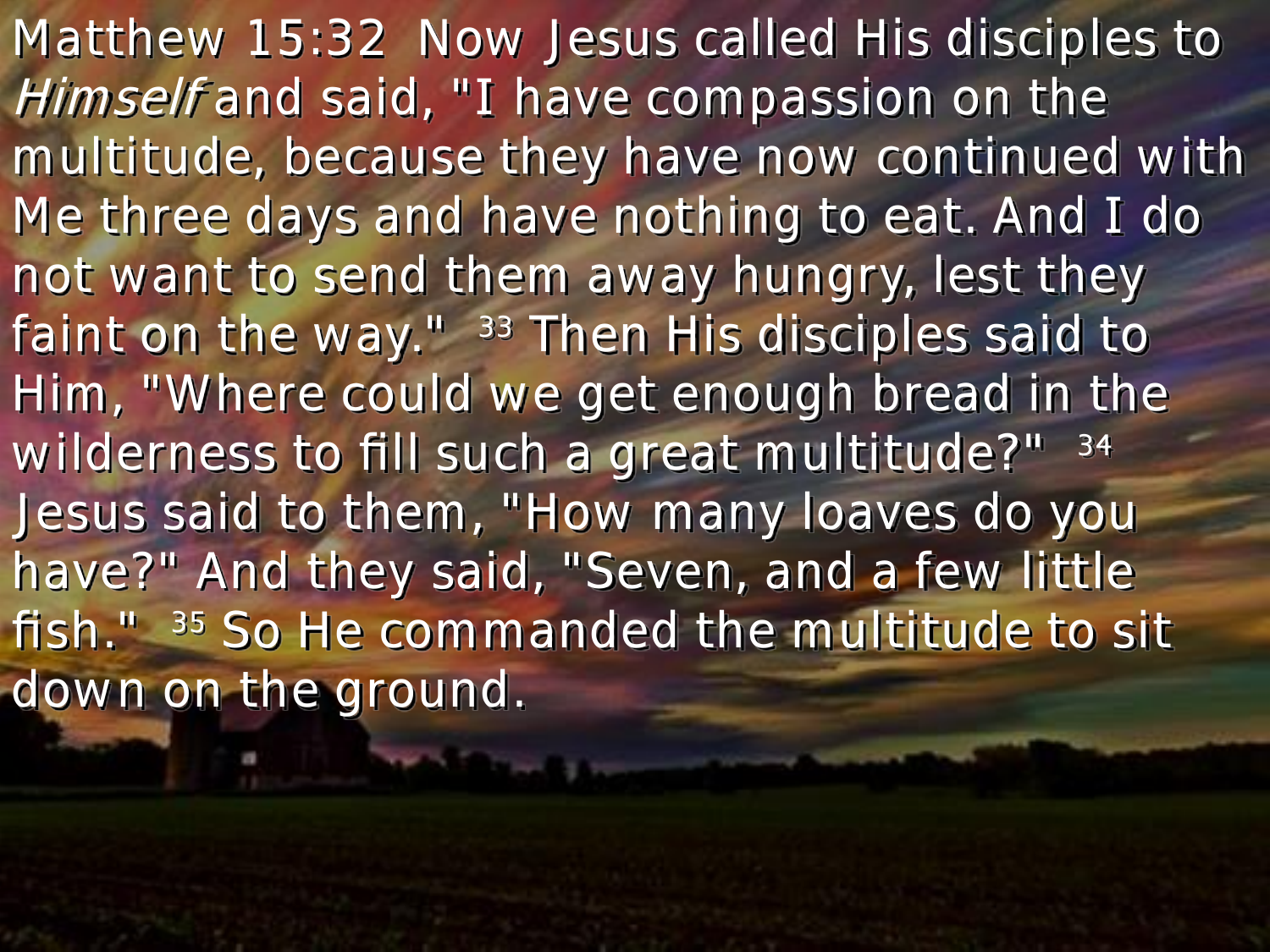

Matthew 15:32  Now Jesus called His disciples to Himself and said, "I have compassion on the multitude, because they have now continued with Me three days and have nothing to eat. And I do not want to send them away hungry, lest they faint on the way."  33 Then His disciples said to Him, "Where could we get enough bread in the wilderness to fill such a great multitude?"  34 Jesus said to them, "How many loaves do you have?" And they said, "Seven, and a few little fish."  35 So He commanded the multitude to sit down on the ground.